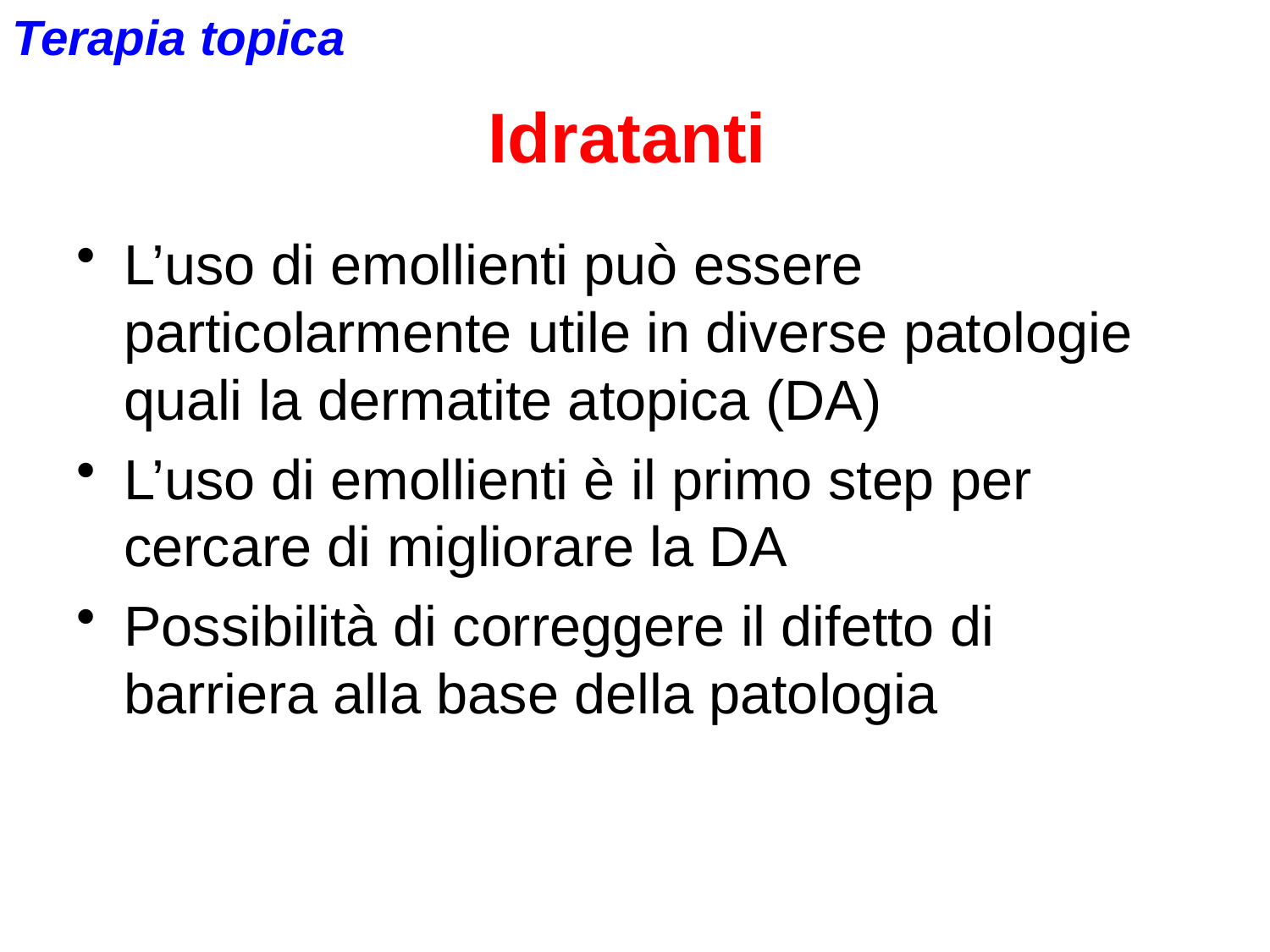

Terapia topica

Idratanti
L’uso di emollienti può essere particolarmente utile in diverse patologie quali la dermatite atopica (DA)
L’uso di emollienti è il primo step per cercare di migliorare la DA
Possibilità di correggere il difetto di barriera alla base della patologia